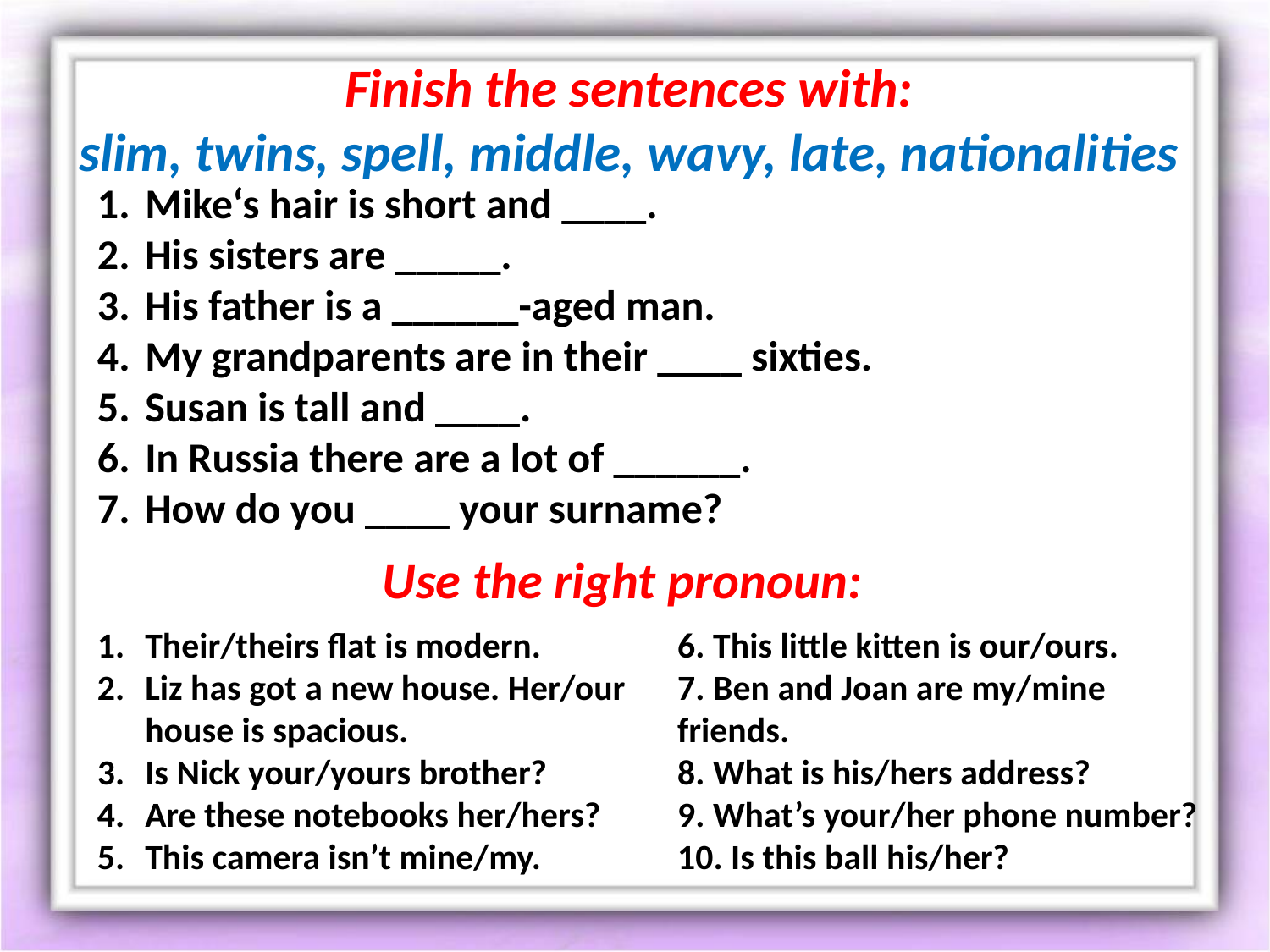

# Finish the sentences with: slim, twins, spell, middle, wavy, late, nationalities
Mike‘s hair is short and ____.
His sisters are _____.
His father is a ______-aged man.
My grandparents are in their ____ sixties.
Susan is tall and ____.
In Russia there are a lot of ______.
How do you ____ your surname?
Use the right pronoun:
6. This little kitten is our/ours.
7. Ben and Joan are my/mine friends.
8. What is his/hers address?
9. What’s your/her phone number?
10. Is this ball his/her?
Their/theirs flat is modern.
Liz has got a new house. Her/our house is spacious.
Is Nick your/yours brother?
Are these notebooks her/hers?
This camera isn’t mine/my.